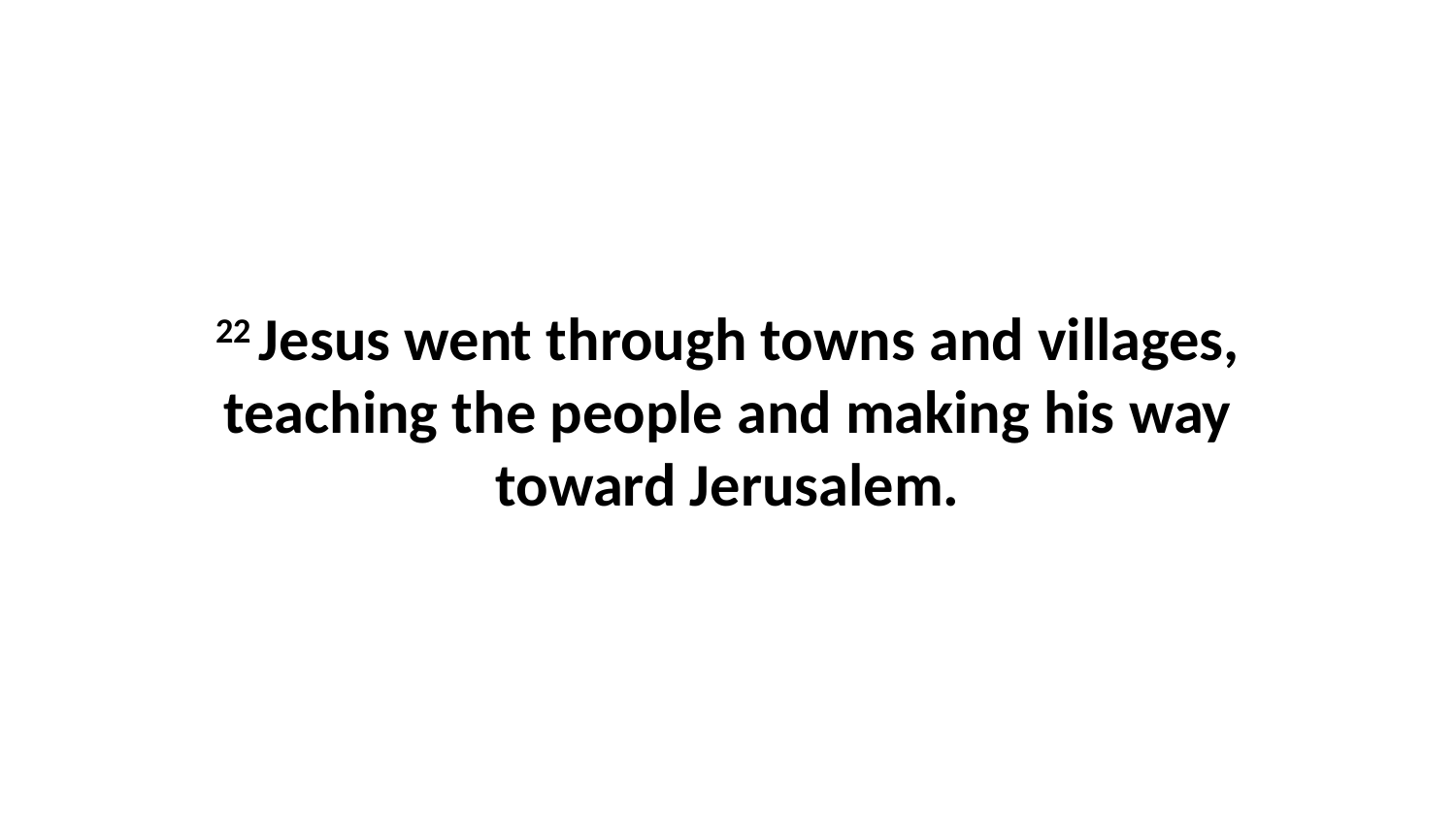

22 Jesus went through towns and villages, teaching the people and making his way toward Jerusalem.